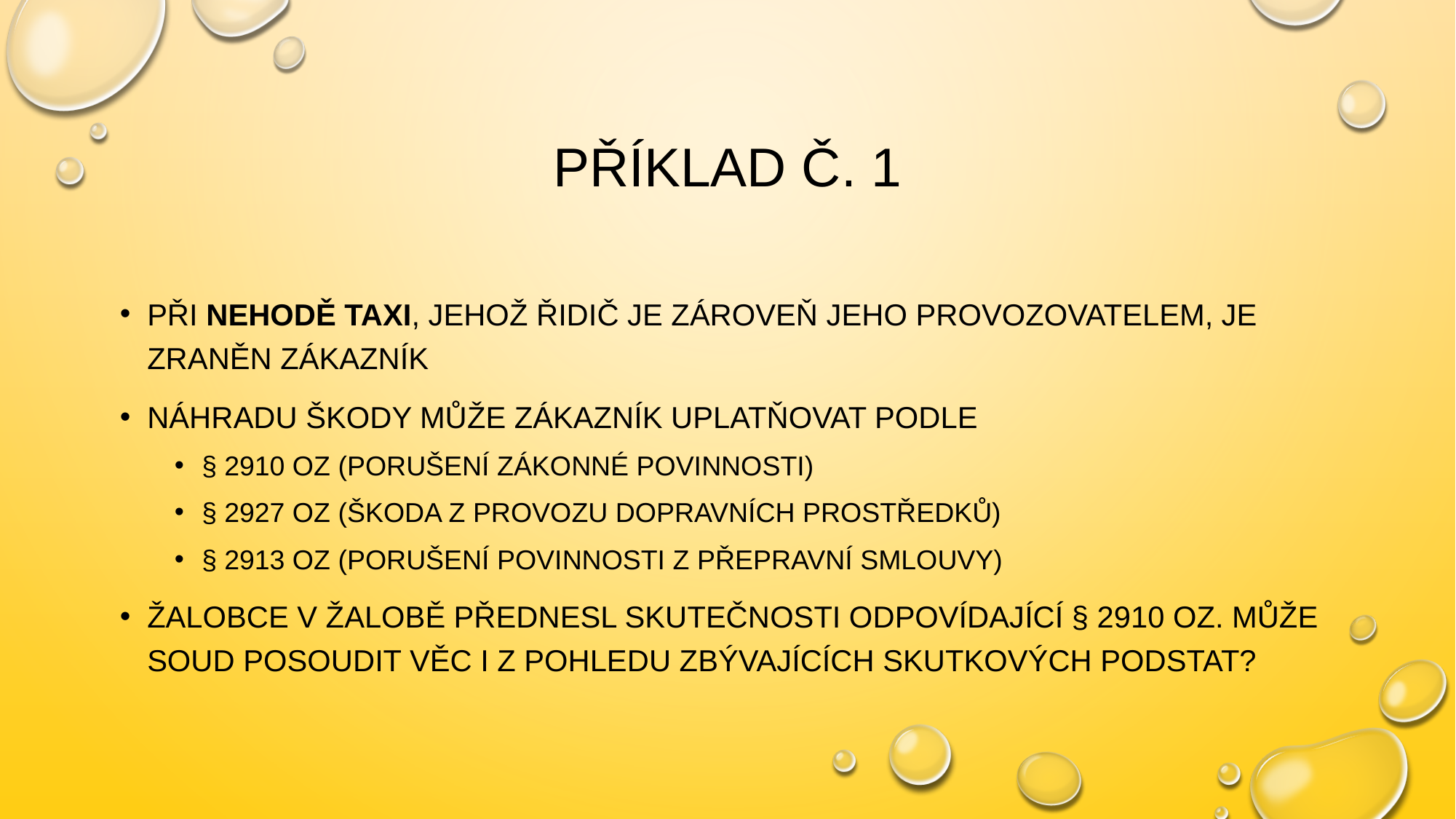

# Příklad č. 1
při nehodě taxi, jehož řidič je zároveň jeho provozovatelem, je zraněn zákazník
náhradu škody může zákazník uplatňovat podle
§ 2910 OZ (porušení zákonné povinnosti)
§ 2927 OZ (škoda z provozu dopravních prostředků)
§ 2913 OZ (porušení povinnosti z přepravní smlouvy)
Žalobce v žalobě přednesl skutečnosti odpovídající § 2910 OZ. Může soud posoudit věc i z pohledu zbývajících skutkových podstat?